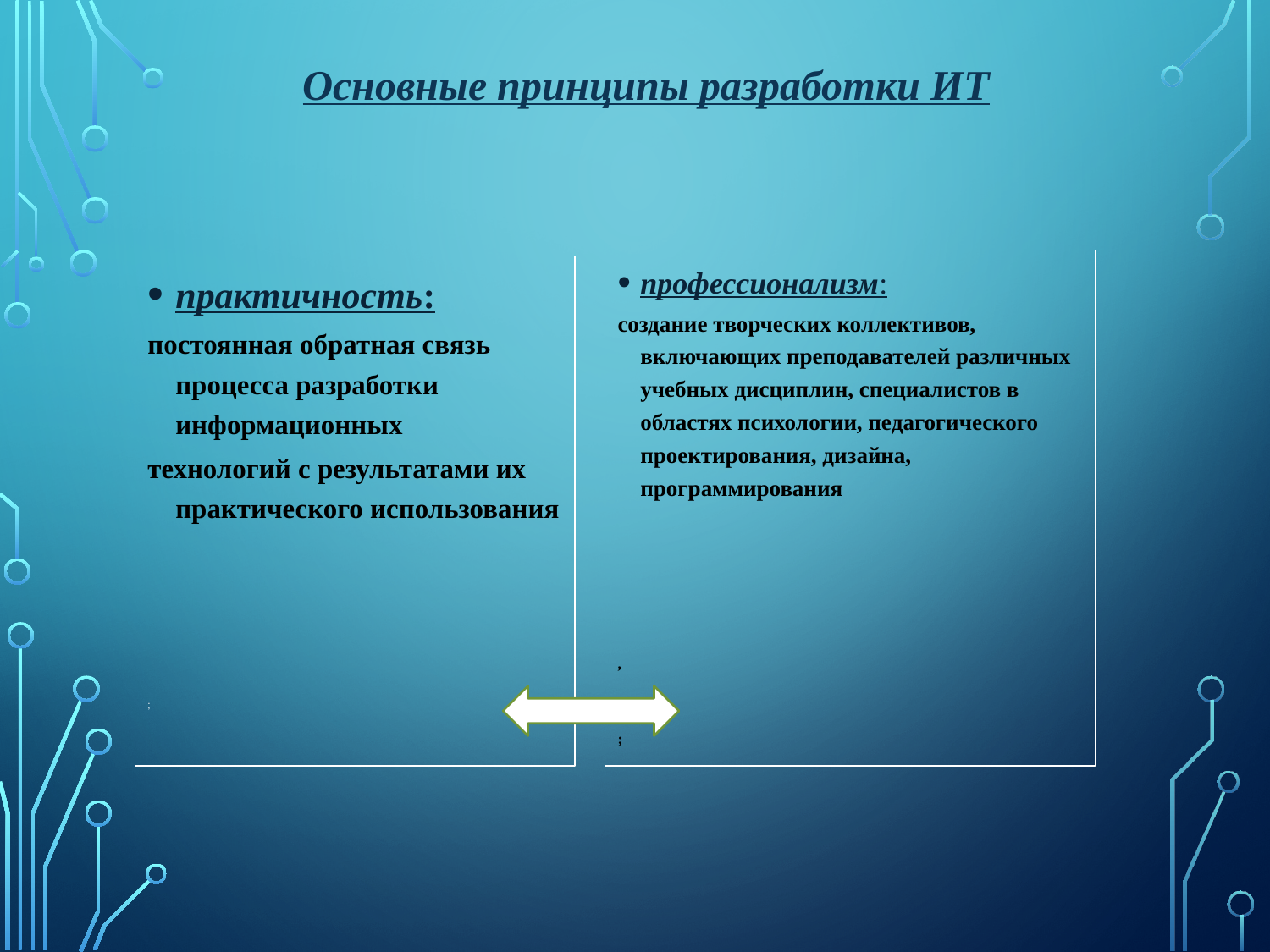

# Основные принципы разработки ИТ
профессионализм:
создание творческих коллективов, включающих преподавателей различных учебных дисциплин, специалистов в областях психологии, педагогического проектирования, дизайна, программирования

,

;

практичность:
постоянная обратная связь процесса разработки информационных
технологий с результатами их практического использования

;